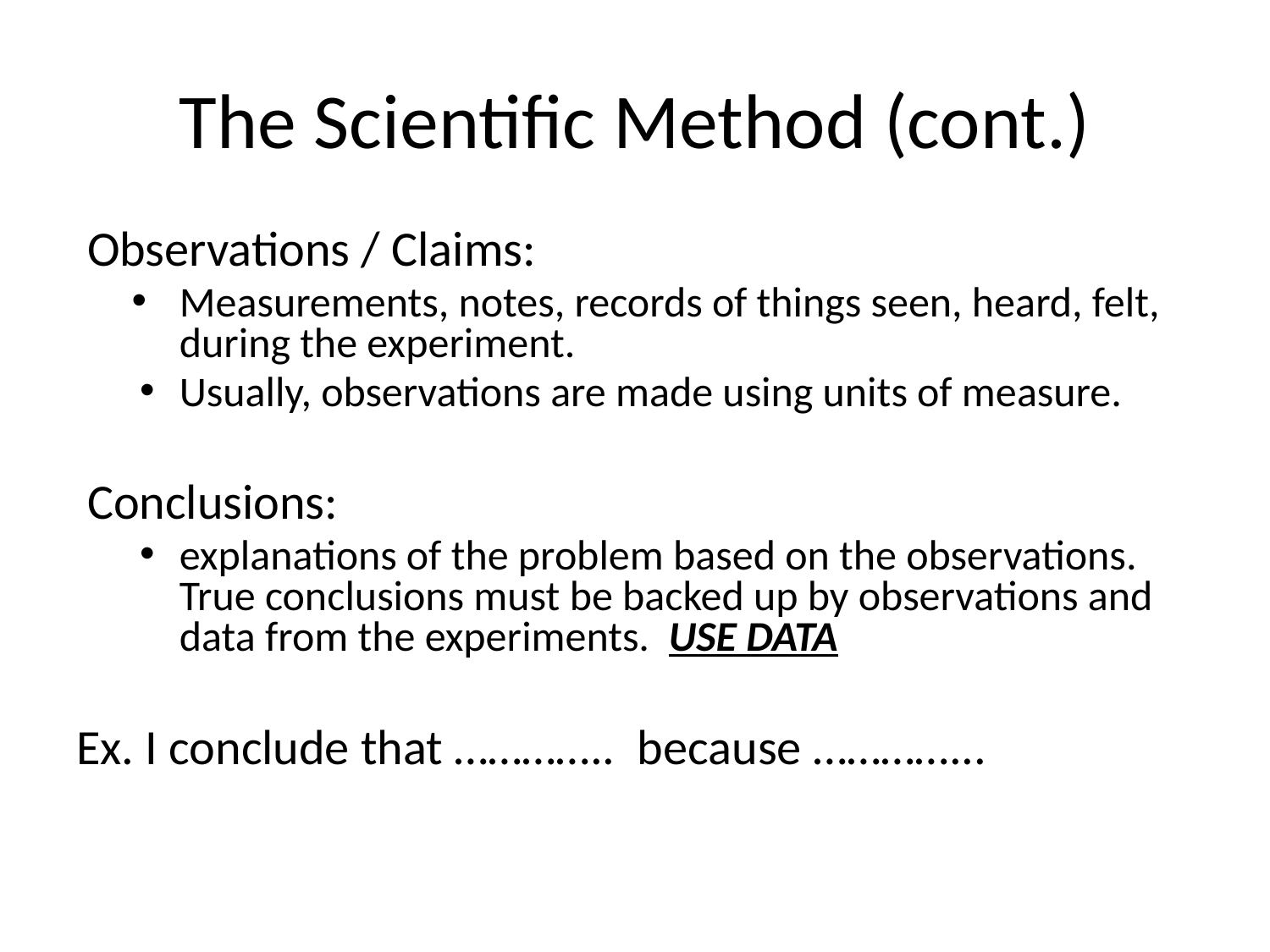

# The Scientific Method (cont.)
 Observations / Claims:
Measurements, notes, records of things seen, heard, felt, during the experiment.
Usually, observations are made using units of measure.

 Conclusions:
explanations of the problem based on the observations. True conclusions must be backed up by observations and data from the experiments.  USE DATA

Ex. I conclude that …………..  because …………...